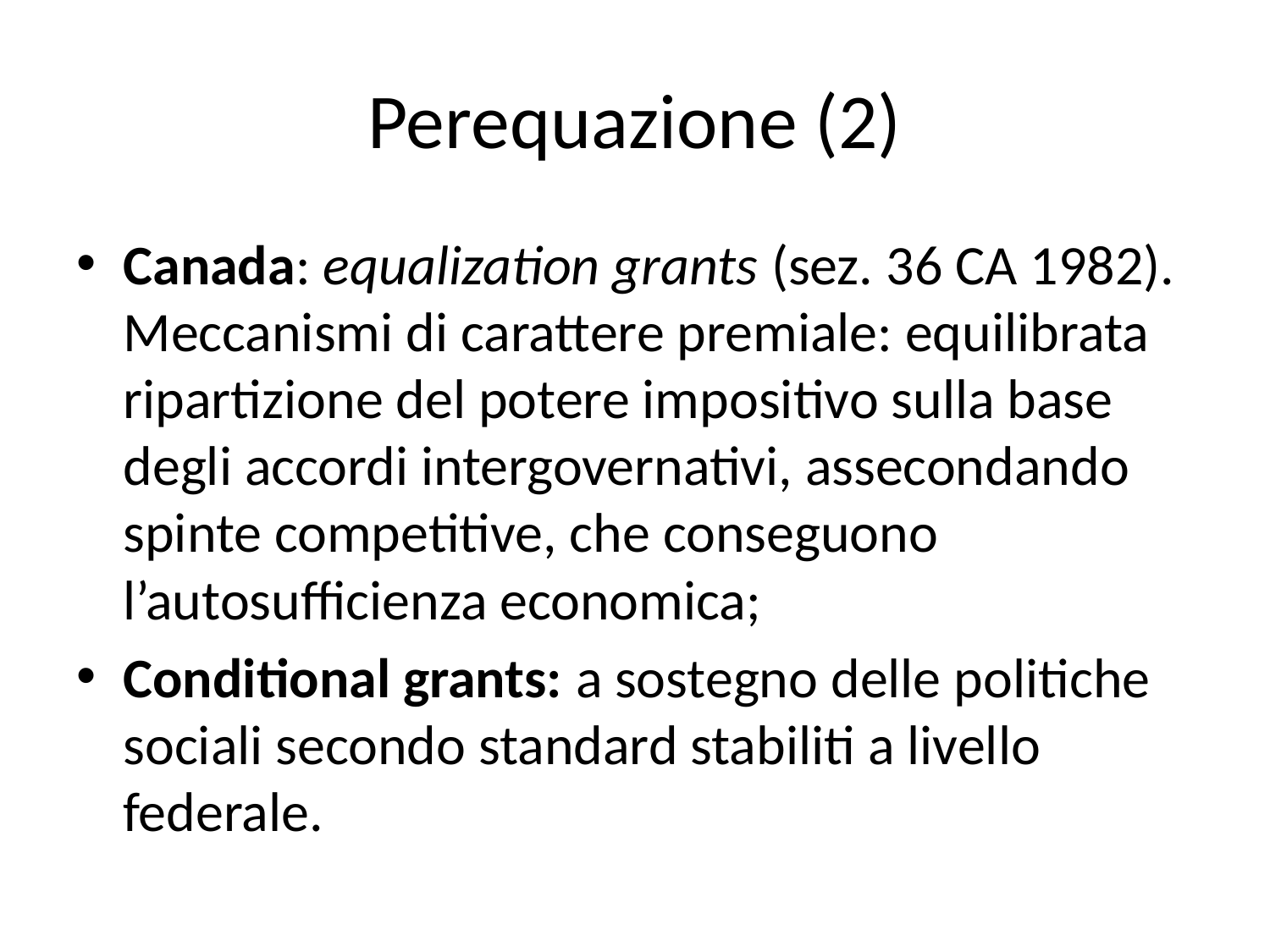

# Perequazione (2)
Canada: equalization grants (sez. 36 CA 1982). Meccanismi di carattere premiale: equilibrata ripartizione del potere impositivo sulla base degli accordi intergovernativi, assecondando spinte competitive, che conseguono l’autosufficienza economica;
Conditional grants: a sostegno delle politiche sociali secondo standard stabiliti a livello federale.